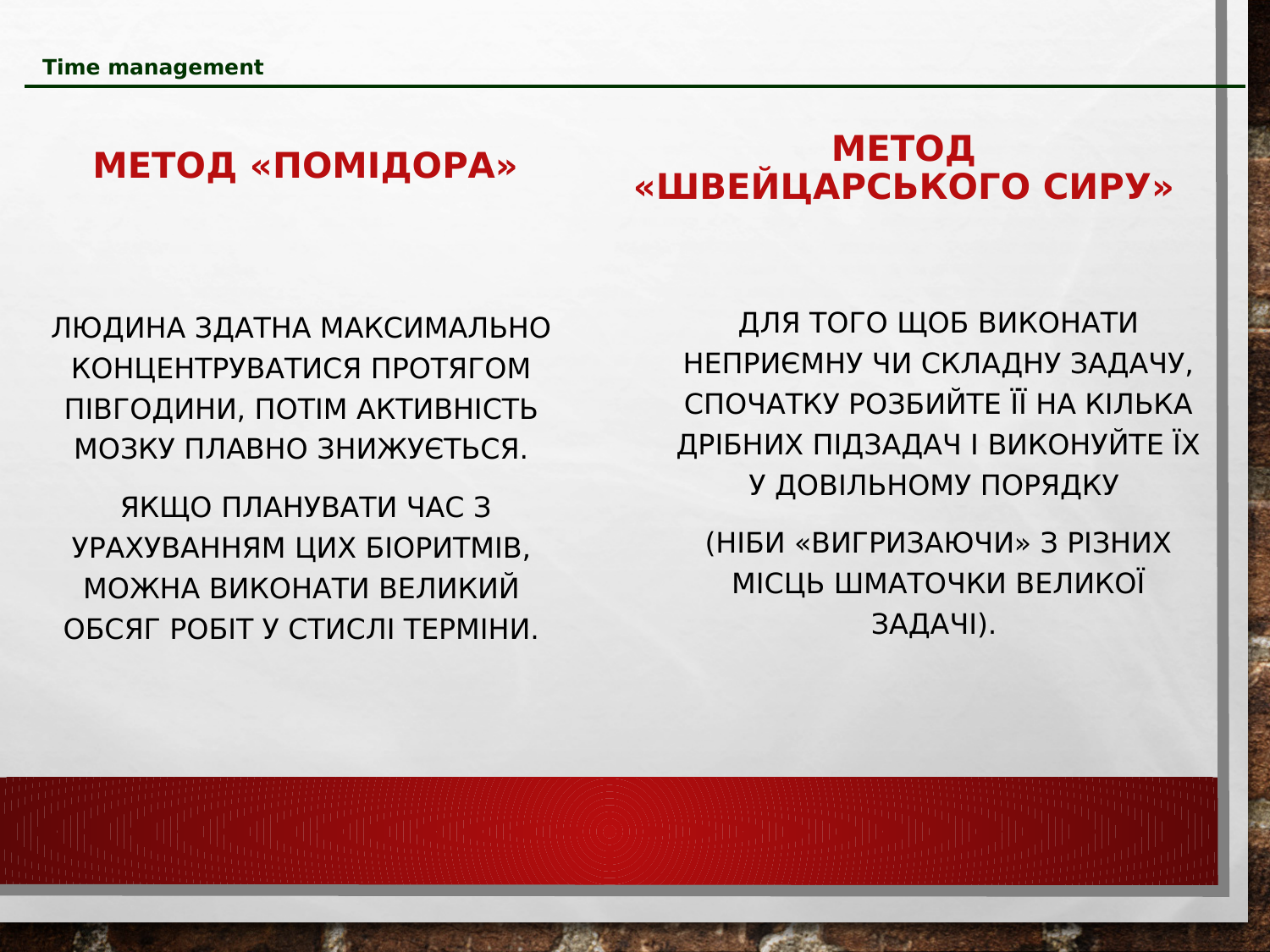

Time management
# Метод «помідора»
Метод
«Швейцарського сиру»
Для того щоб виконати неприємну чи складну задачу, спочатку розбийте її на кілька дрібних підзадач і виконуйте їх у довільному порядку
(ніби «вигризаючи» з різних місць шматочки великої задачі).

Людина здатна максимально концентруватися протягом півгодини, потім активність мозку плавно знижується.
 Якщо планувати час з урахуванням цих біоритмів, можна виконати великий обсяг робіт у стислі терміни.